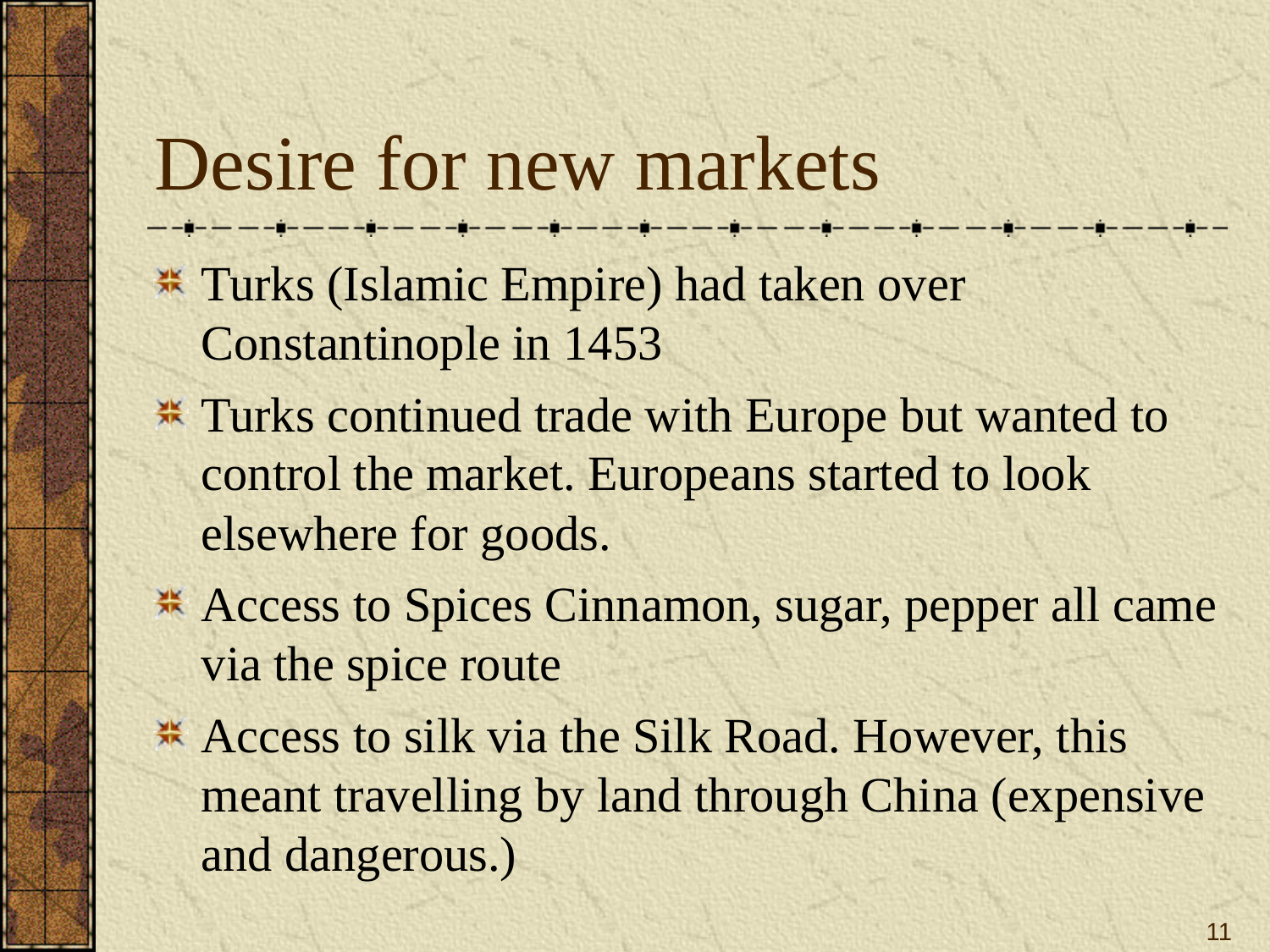

# Desire for new markets
Turks (Islamic Empire) had taken over Constantinople in 1453
Turks continued trade with Europe but wanted to control the market. Europeans started to look elsewhere for goods.
Access to Spices Cinnamon, sugar, pepper all came via the spice route
Access to silk via the Silk Road. However, this meant travelling by land through China (expensive and dangerous.)

11